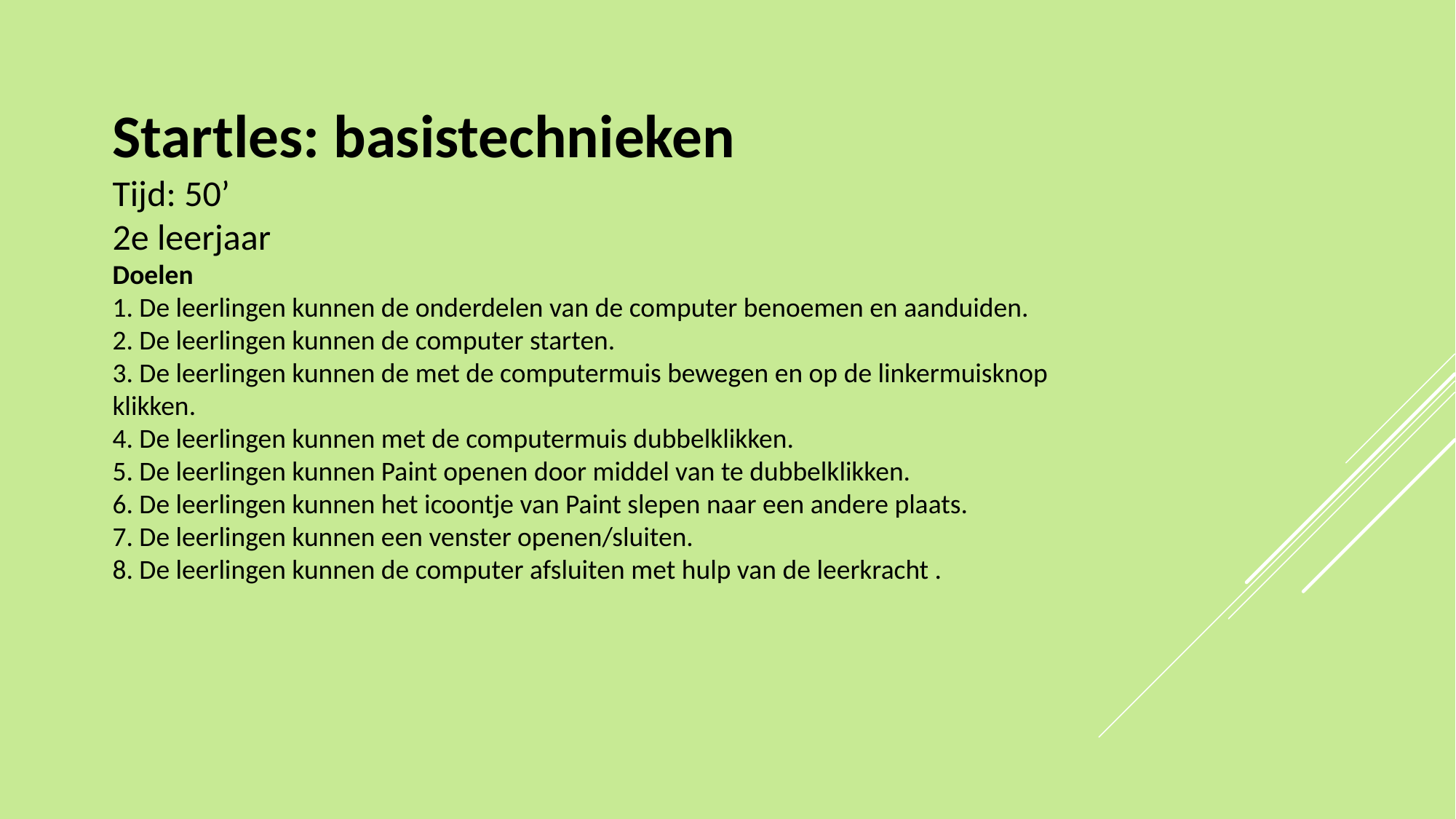

Startles: basistechnieken
Tijd: 50’
2e leerjaar
Doelen
1. De leerlingen kunnen de onderdelen van de computer benoemen en aanduiden.
2. De leerlingen kunnen de computer starten.
3. De leerlingen kunnen de met de computermuis bewegen en op de linkermuisknop klikken.
4. De leerlingen kunnen met de computermuis dubbelklikken.
5. De leerlingen kunnen Paint openen door middel van te dubbelklikken.
6. De leerlingen kunnen het icoontje van Paint slepen naar een andere plaats.
7. De leerlingen kunnen een venster openen/sluiten.
8. De leerlingen kunnen de computer afsluiten met hulp van de leerkracht .